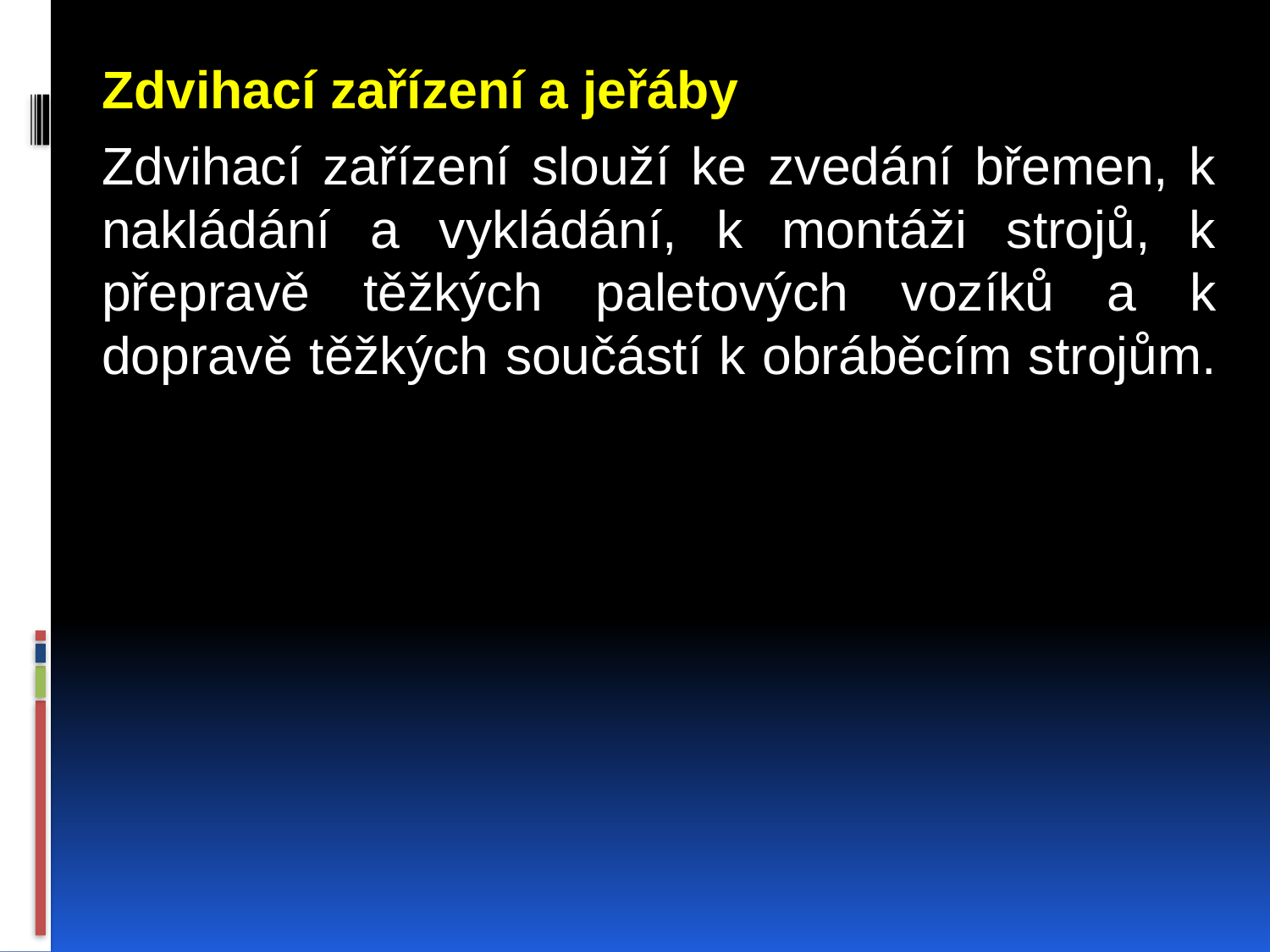

Zdvihací zařízení a jeřáby
Zdvihací zařízení slouží ke zvedání břemen, k nakládání a vykládání, k montáži strojů, k přepravě těžkých paletových vozíků a k dopravě těžkých součástí k obráběcím strojům.